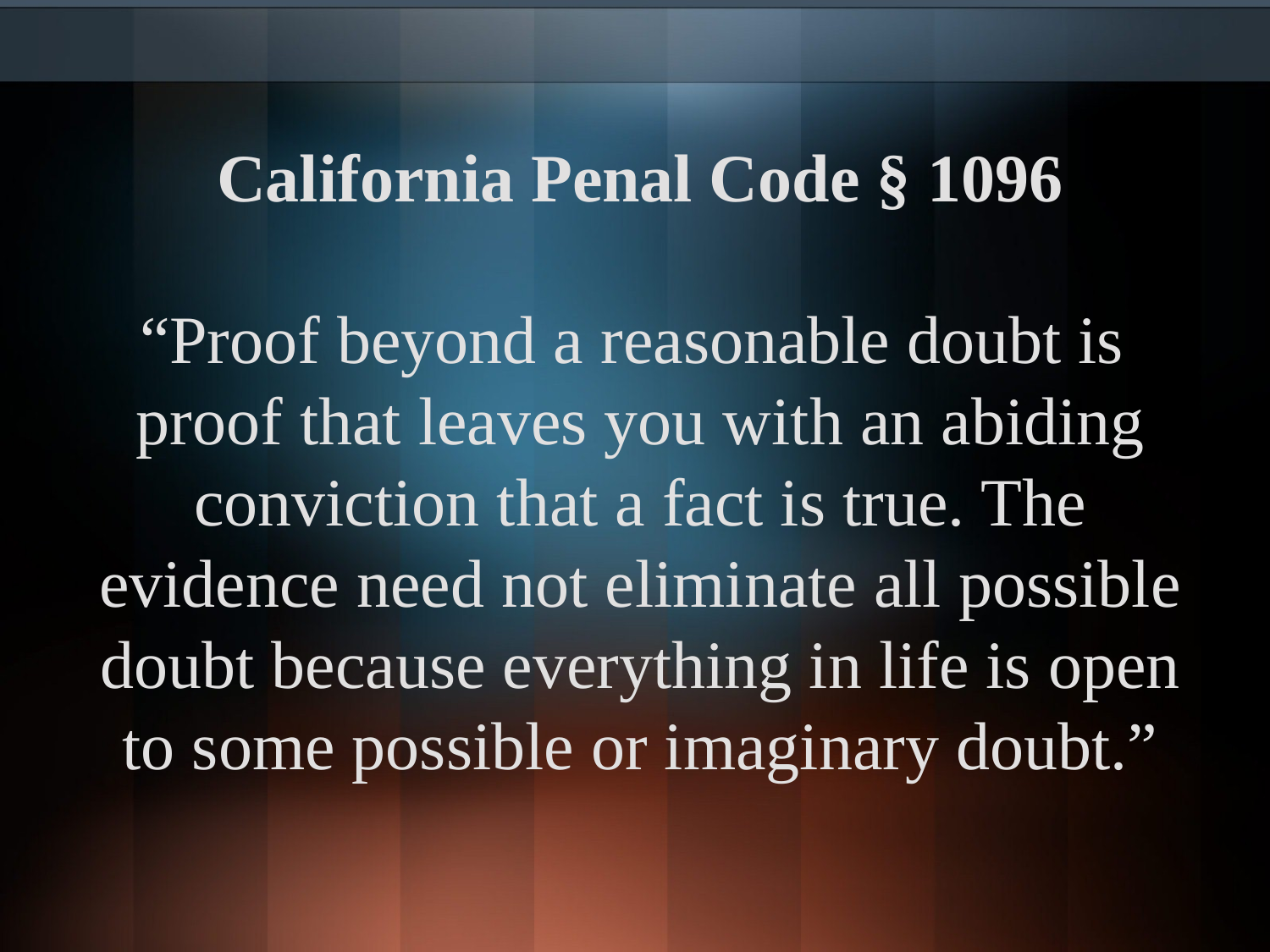

# California Penal Code § 1096 “Proof beyond a reasonable doubt is proof that leaves you with an abiding conviction that a fact is true. The evidence need not eliminate all possible doubt because everything in life is open to some possible or imaginary doubt.”